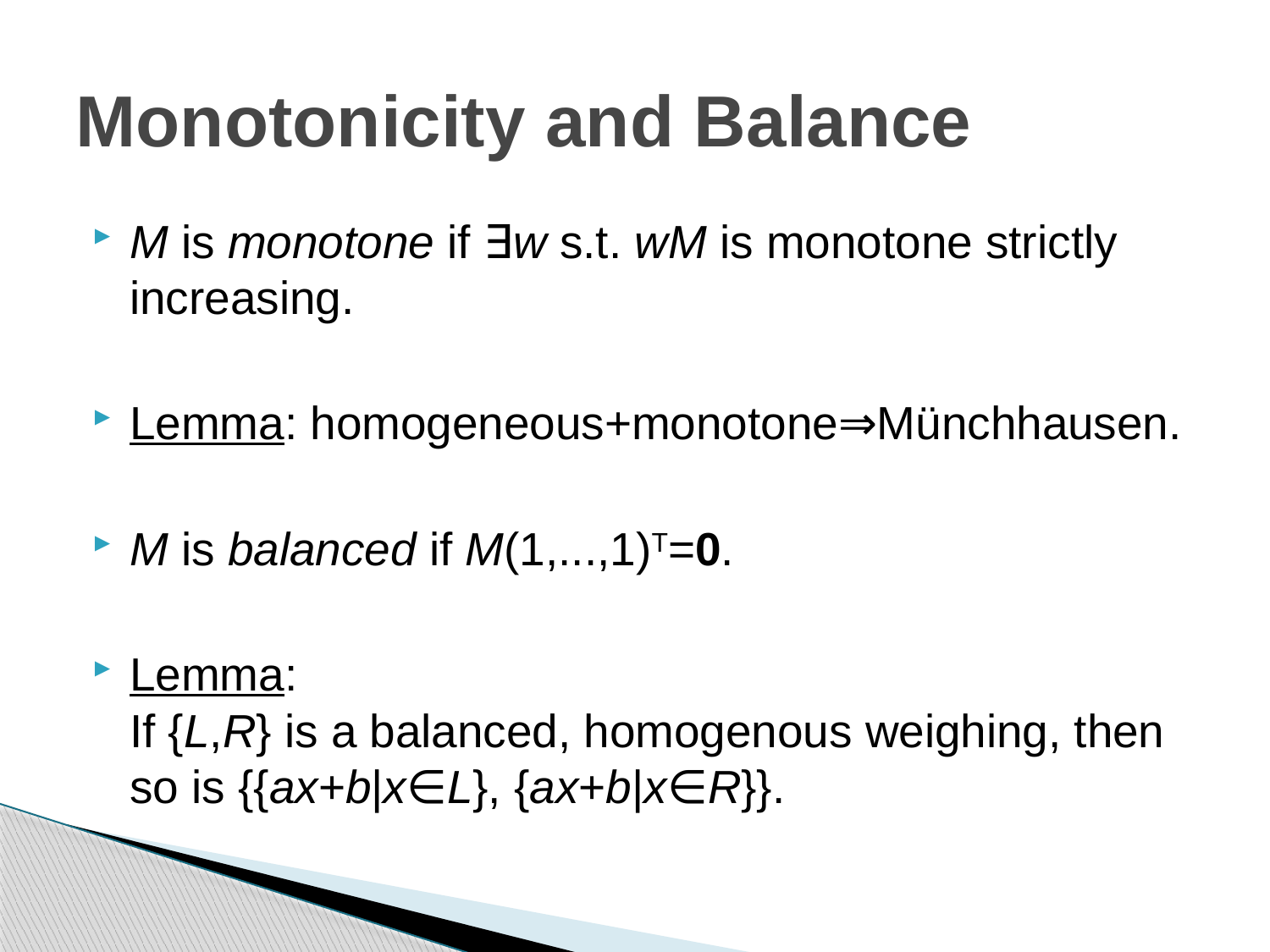

# Monotonicity and Balance
M is monotone if ∃w s.t. wM is monotone strictly increasing.

Lemma: homogeneous+monotone⇒Münchhausen.

M is balanced if M(1,...,1)T=0.

Lemma:
If {L,R} is a balanced, homogenous weighing, then so is {{ax+b|x∈L}, {ax+b|x∈R}}.